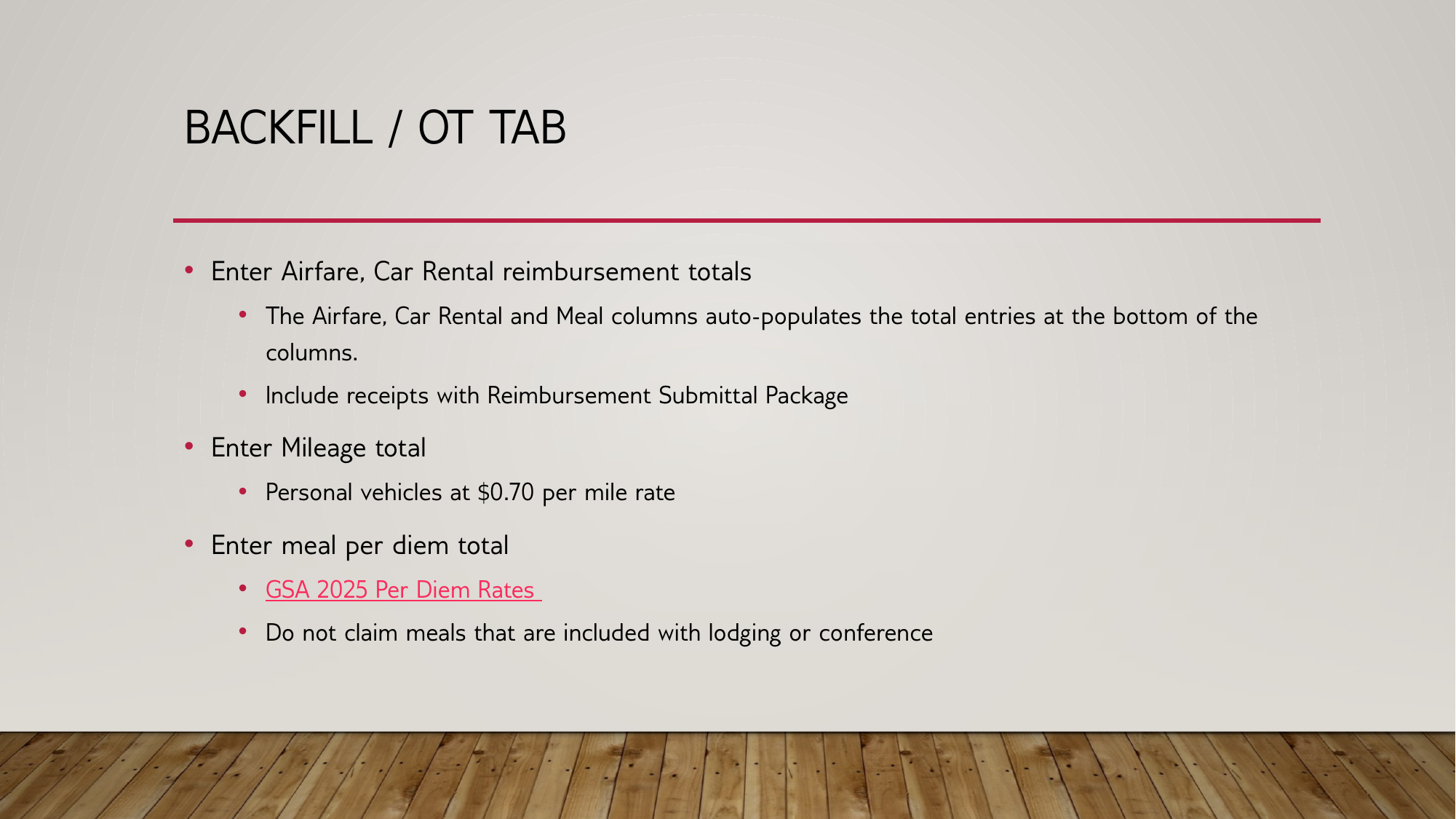

# Backfill / OT Tab
Enter Airfare, Car Rental reimbursement totals
The Airfare, Car Rental and Meal columns auto-populates the total entries at the bottom of the columns.
Include receipts with Reimbursement Submittal Package
Enter Mileage total
Personal vehicles at $0.70 per mile rate
Enter meal per diem total
GSA 2025 Per Diem Rates
Do not claim meals that are included with lodging or conference